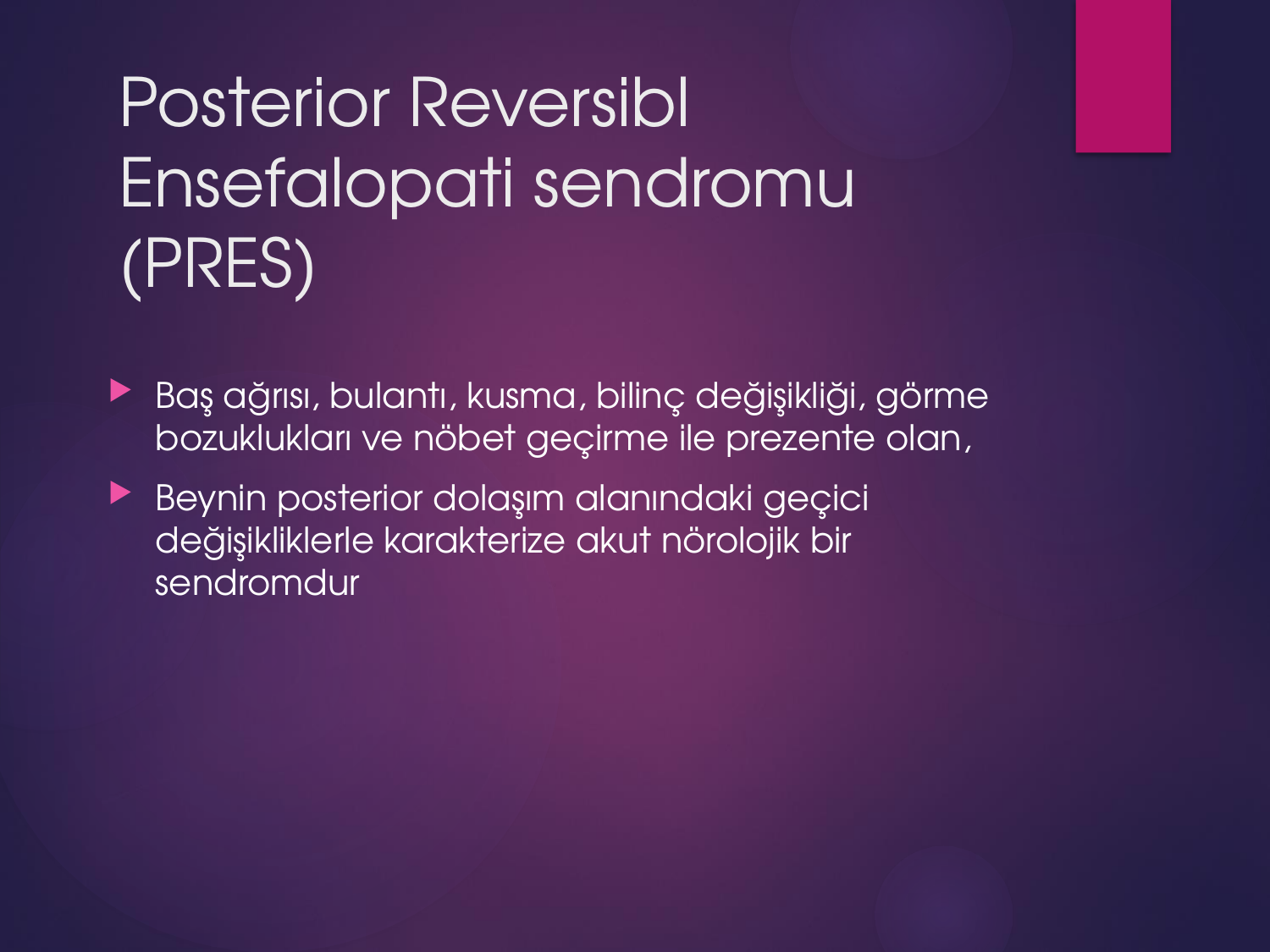

# Posterior Reversibl Ensefalopati sendromu (PRES)

Baş ağrısı, bulantı, kusma, bilinç değişikliği, görme bozuklukları ve nöbet geçirme ile prezente olan,
Beynin posterior dolaşım alanındaki geçici değişikliklerle karakterize akut nörolojik bir sendromdur